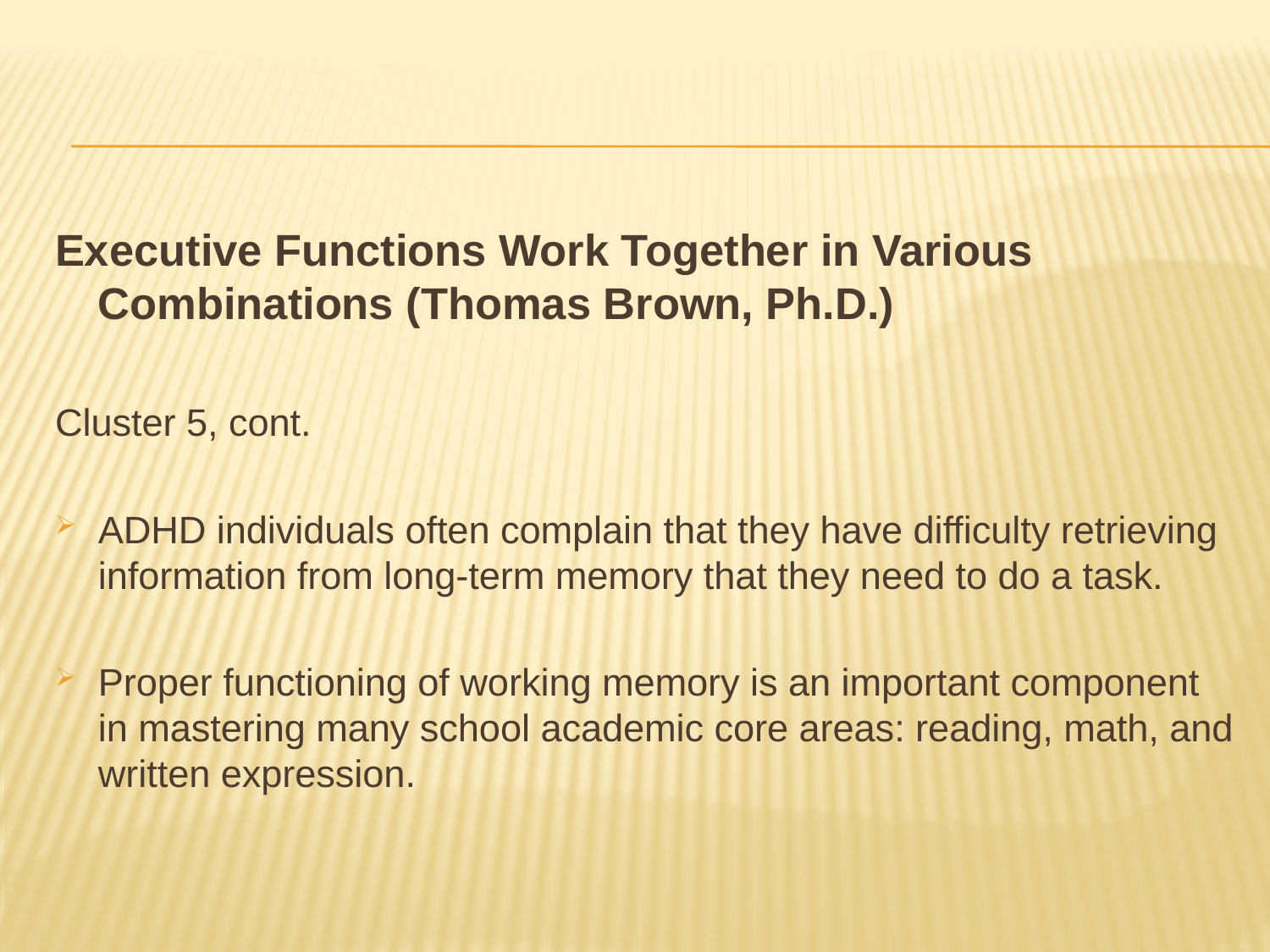

#
Executive Functions Work Together in Various Combinations (Thomas Brown, Ph.D.)

Cluster 5, cont.

ADHD individuals often complain that they have difficulty retrieving information from long-term memory that they need to do a task.

Proper functioning of working memory is an important component in mastering many school academic core areas: reading, math, and written expression.